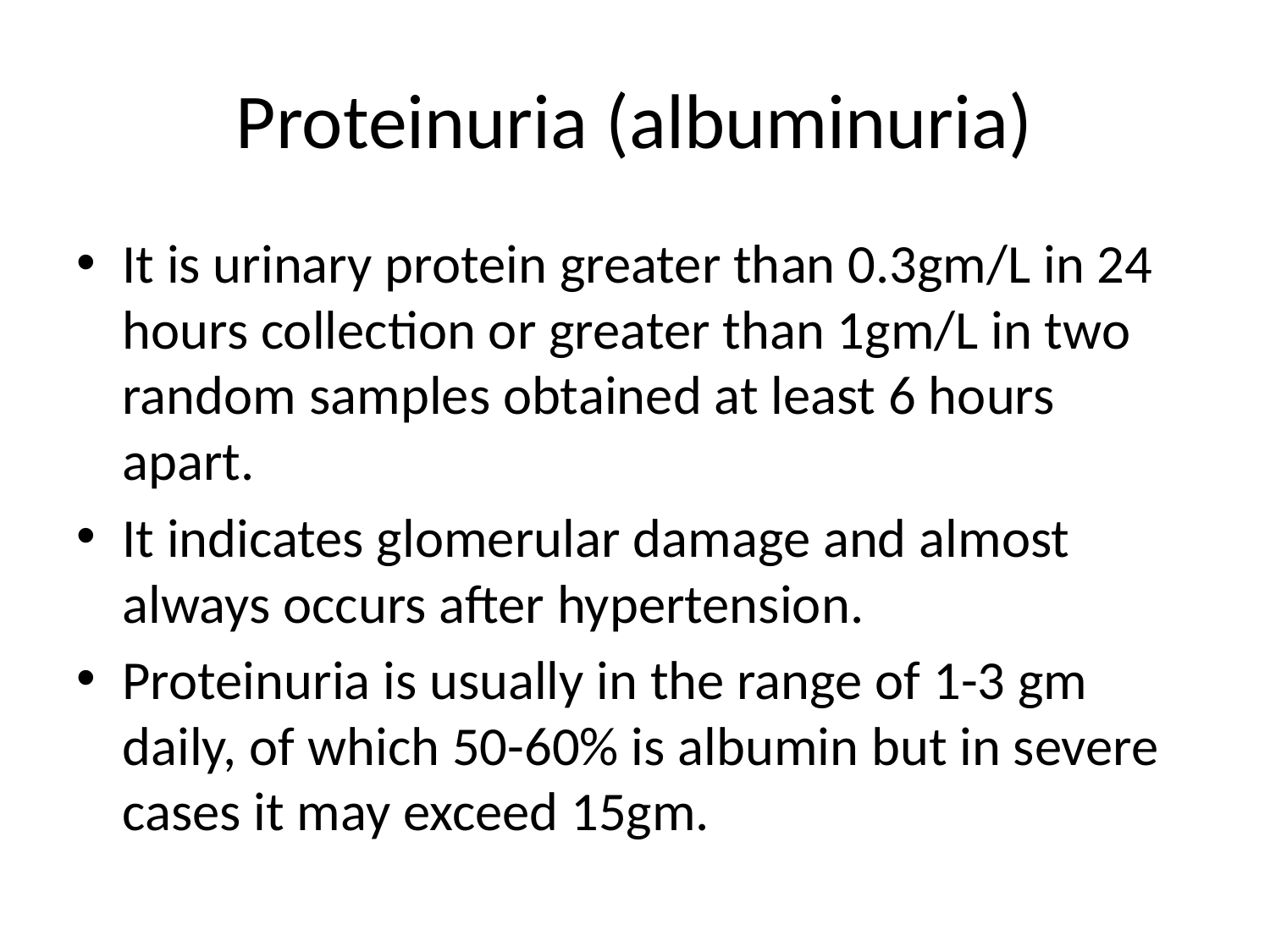

# Proteinuria (albuminuria)
It is urinary protein greater than 0.3gm/L in 24 hours collection or greater than 1gm/L in two random samples obtained at least 6 hours apart.
It indicates glomerular damage and almost always occurs after hypertension.
Proteinuria is usually in the range of 1-3 gm daily, of which 50-60% is albumin but in severe cases it may exceed 15gm.